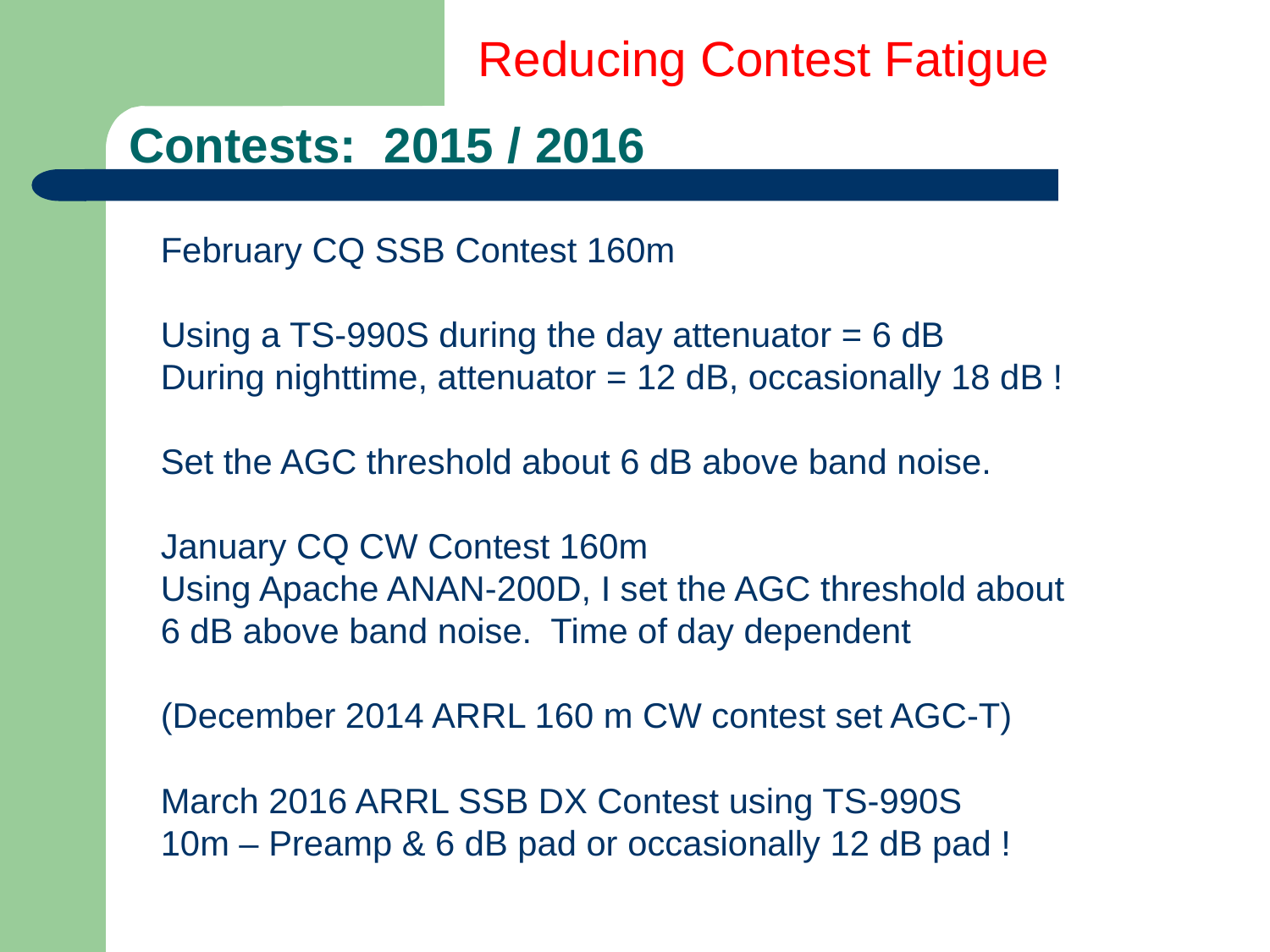

Reducing Contest Fatigue
# Contests:  2015 / 2016
February CQ SSB Contest 160m

Using a TS-990S during the day attenuator = 6 dB
During nighttime, attenuator = 12 dB, occasionally 18 dB !

Set the AGC threshold about 6 dB above band noise.

January CQ CW Contest 160m
Using Apache ANAN-200D, I set the AGC threshold about 6 dB above band noise.  Time of day dependent

(December 2014 ARRL 160 m CW contest set AGC-T)

March 2016 ARRL SSB DX Contest using TS-990S
10m – Preamp & 6 dB pad or occasionally 12 dB pad !